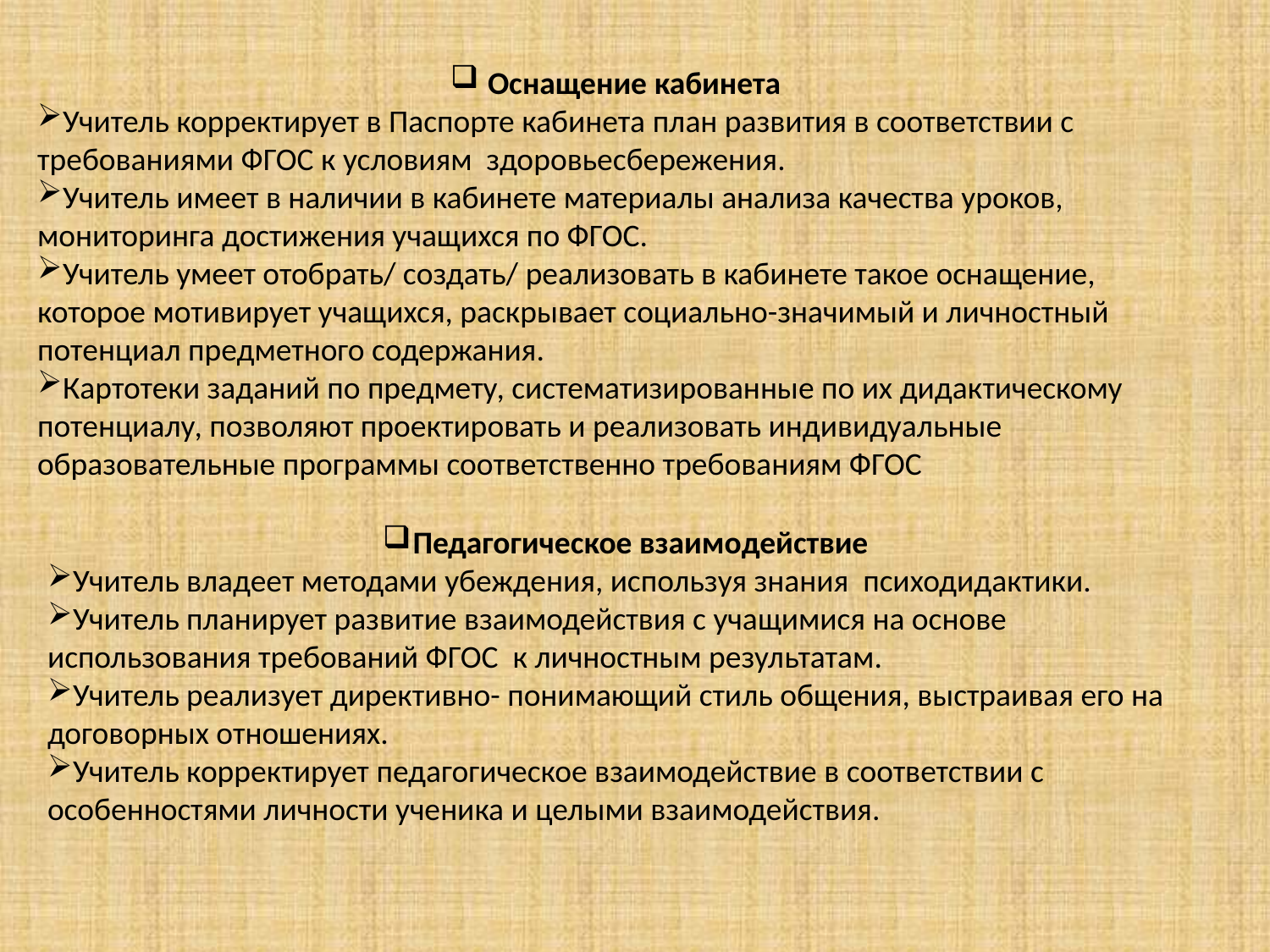

Оснащение кабинета
Учитель корректирует в Паспорте кабинета план развития в соответствии с требованиями ФГОС к условиям  здоровьесбережения.
Учитель имеет в наличии в кабинете материалы анализа качества уроков, мониторинга достижения учащихся по ФГОС.
Учитель умеет отобрать/ создать/ реализовать в кабинете такое оснащение, которое мотивирует учащихся, раскрывает социально-значимый и личностный потенциал предметного содержания.
Картотеки заданий по предмету, систематизированные по их дидактическому  потенциалу, позволяют проектировать и реализовать индивидуальные образовательные программы соответственно требованиям ФГОС
Педагогическое взаимодействие
Учитель владеет методами убеждения, используя знания  психодидактики.
Учитель планирует развитие взаимодействия с учащимися на основе использования требований ФГОС  к личностным результатам.
Учитель реализует директивно- понимающий стиль общения, выстраивая его на договорных отношениях.
Учитель корректирует педагогическое взаимодействие в соответствии с особенностями личности ученика и целыми взаимодействия.